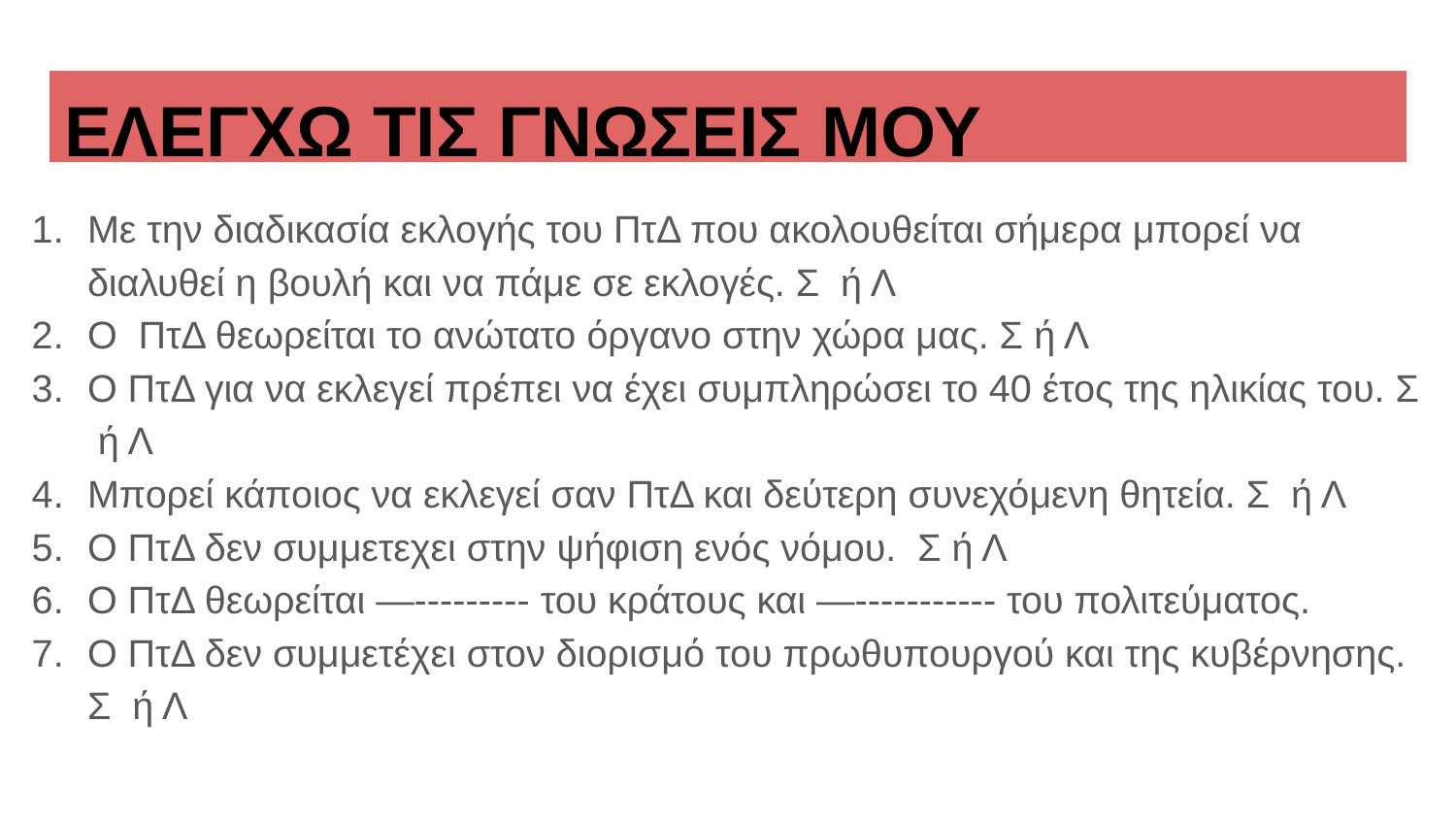

# ΕΛΕΓΧΩ ΤΙΣ ΓΝΩΣΕΙΣ ΜΟΥ
Με την διαδικασία εκλογής του ΠτΔ που ακολουθείται σήμερα μπορεί να διαλυθεί η βουλή και να πάμε σε εκλογές. Σ  ή Λ
Ο  ΠτΔ θεωρείται το ανώτατο όργανο στην χώρα μας. Σ ή Λ
Ο ΠτΔ για να εκλεγεί πρέπει να έχει συμπληρώσει το 40 έτος της ηλικίας του. Σ  ή Λ
Μπορεί κάποιος να εκλεγεί σαν ΠτΔ και δεύτερη συνεχόμενη θητεία. Σ  ή Λ
Ο ΠτΔ δεν συμμετεχει στην ψήφιση ενός νόμου.  Σ ή Λ
Ο ΠτΔ θεωρείται —--------- του κράτους και —----------- του πολιτεύματος.
Ο ΠτΔ δεν συμμετέχει στον διορισμό του πρωθυπουργού και της κυβέρνησης. Σ  ή Λ